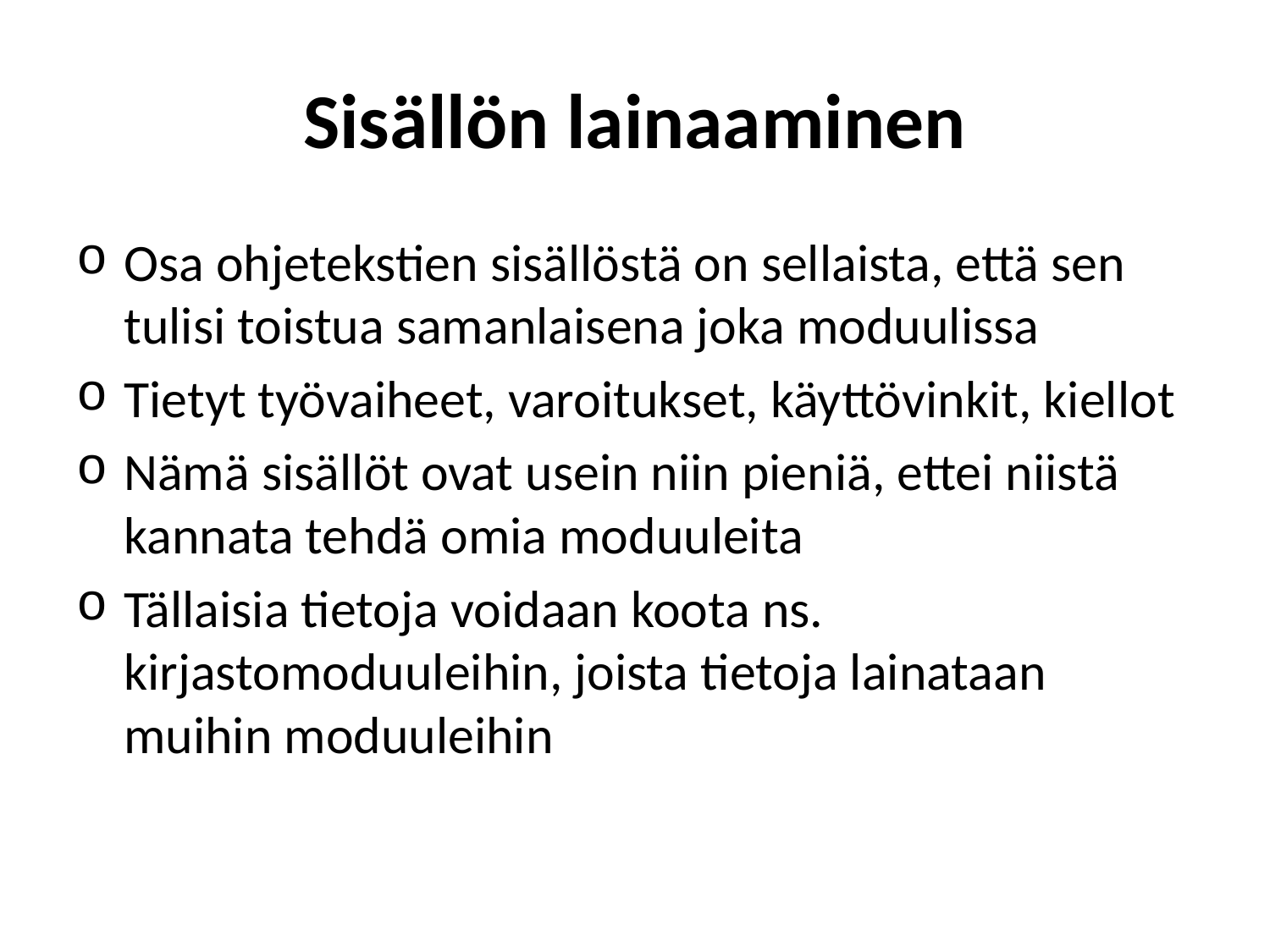

# Sisällön lainaaminen
Osa ohjetekstien sisällöstä on sellaista, että sen tulisi toistua samanlaisena joka moduulissa
Tietyt työvaiheet, varoitukset, käyttövinkit, kiellot
Nämä sisällöt ovat usein niin pieniä, ettei niistä kannata tehdä omia moduuleita
Tällaisia tietoja voidaan koota ns. kirjastomoduuleihin, joista tietoja lainataan muihin moduuleihin